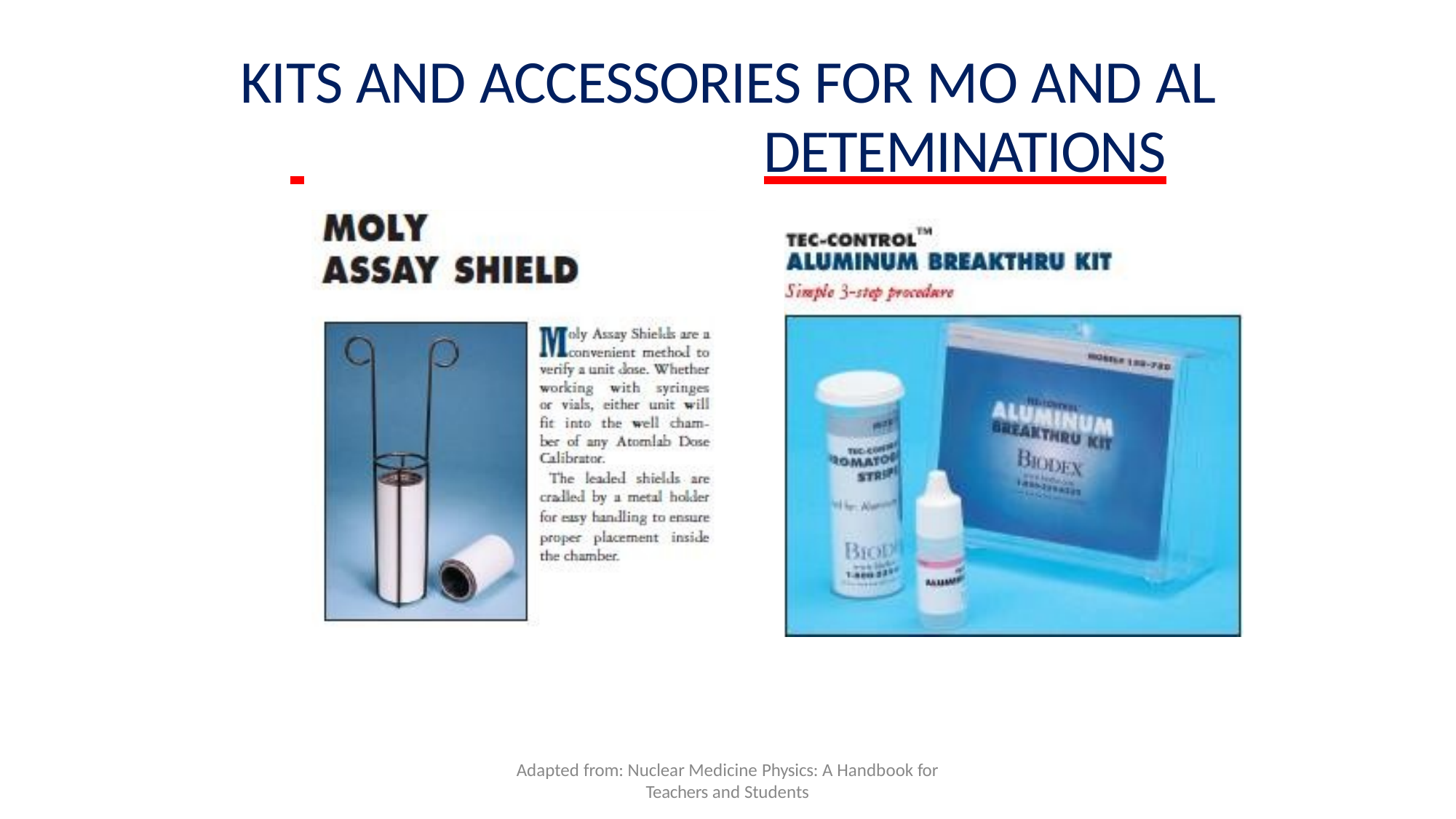

# KITS AND ACCESSORIES FOR MO AND AL
 	DETEMINATIONS

Adapted from: Nuclear Medicine Physics: A Handbook for
Teachers and Students